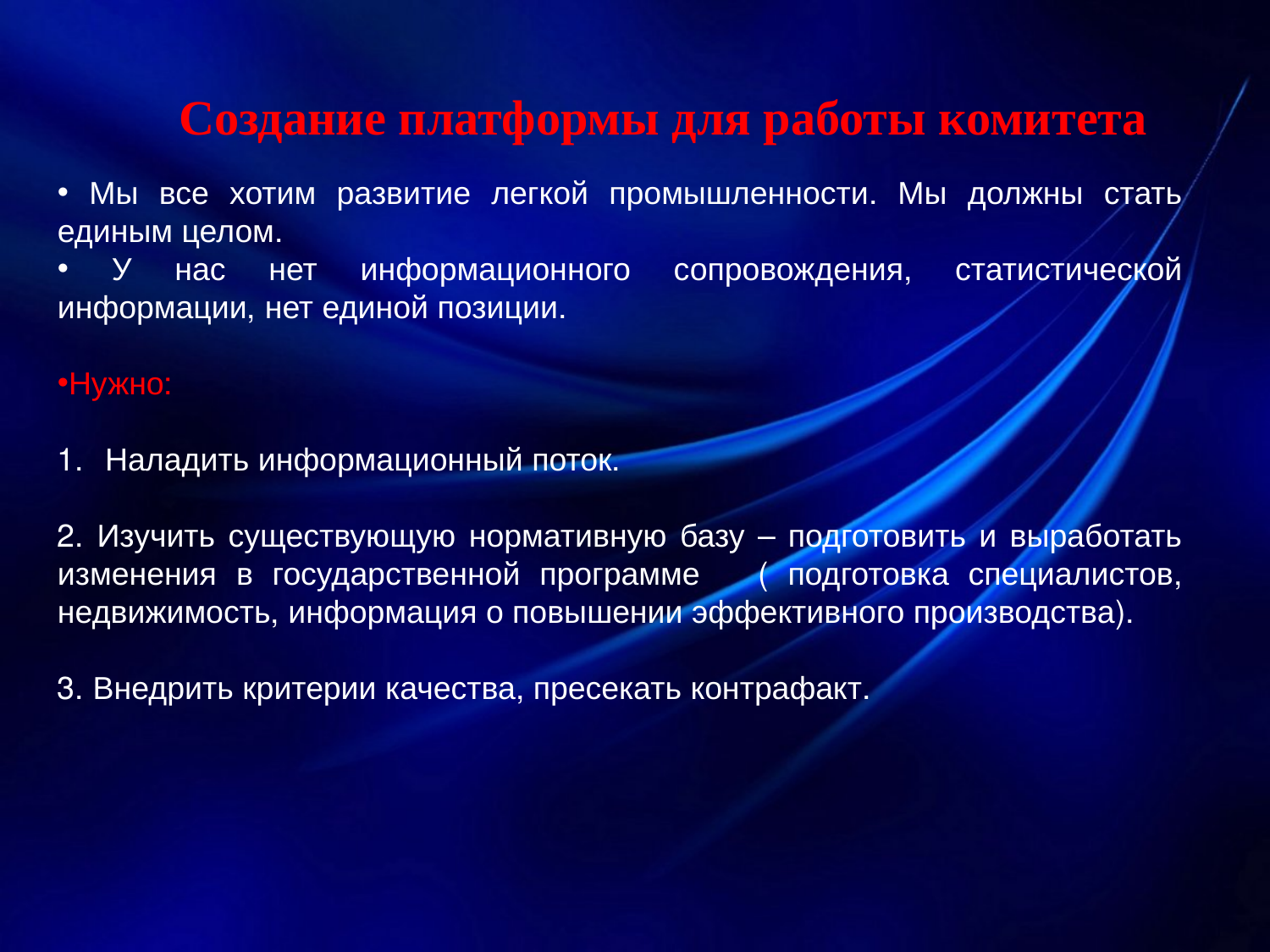

Создание платформы для работы комитета
 Мы все хотим развитие легкой промышленности. Мы должны стать единым целом.
 У нас нет информационного сопровождения, статистической информации, нет единой позиции.

Нужно:

Наладить информационный поток.

2. Изучить существующую нормативную базу – подготовить и выработать изменения в государственной программе   ( подготовка специалистов, недвижимость, информация о повышении эффективного производства).

3. Внедрить критерии качества, пресекать контрафакт.